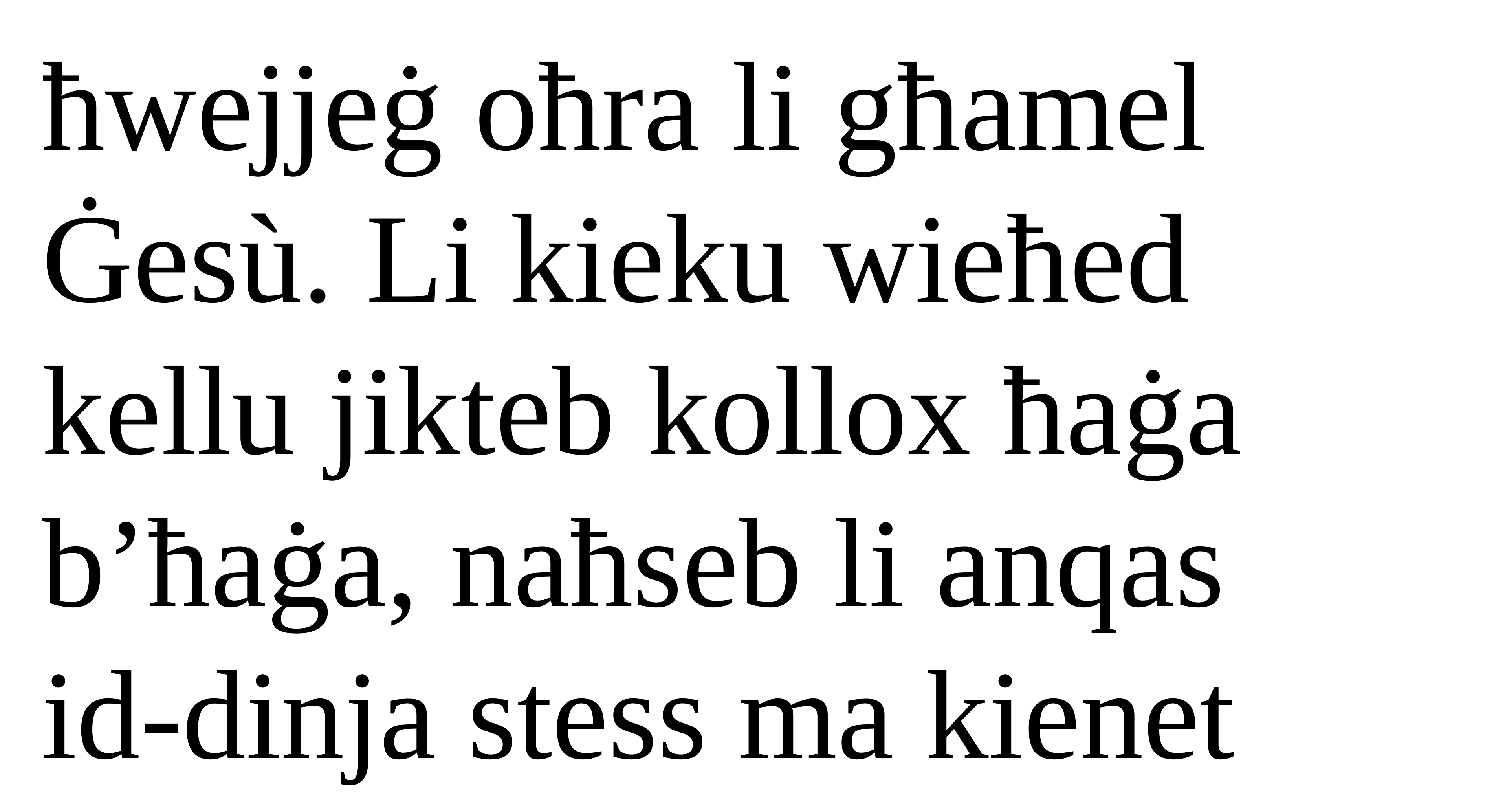

ħwejjeġ oħra li għamel Ġesù. Li kieku wieħed kellu jikteb kollox ħaġa b’ħaġa, naħseb li anqas
id-dinja stess ma kienet